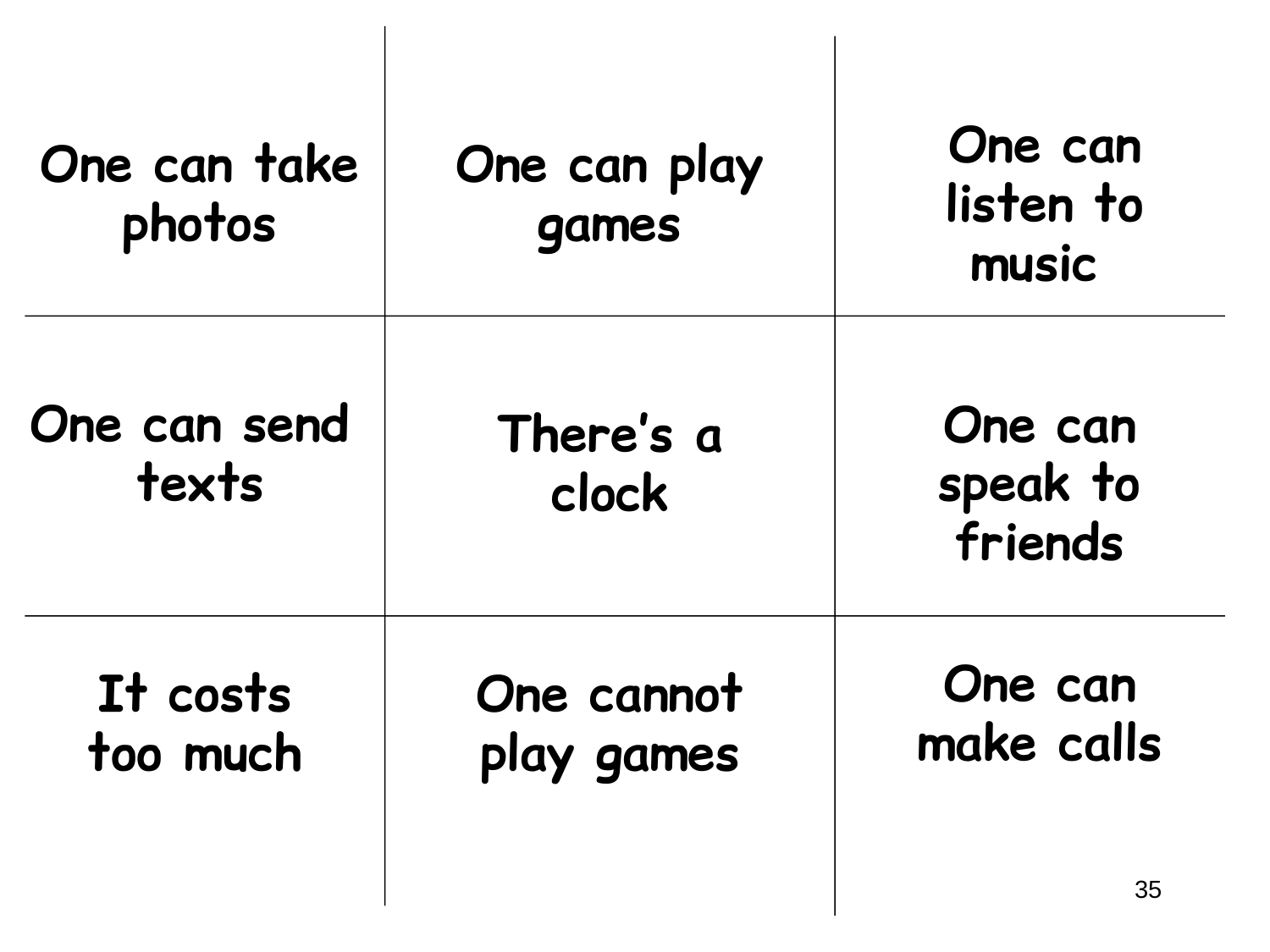

One can listen to music
One can take photos
One can play games

One can send  texts
One can speak to friends
There’s a clock

One can make calls
It costs too much
One cannot play games
35